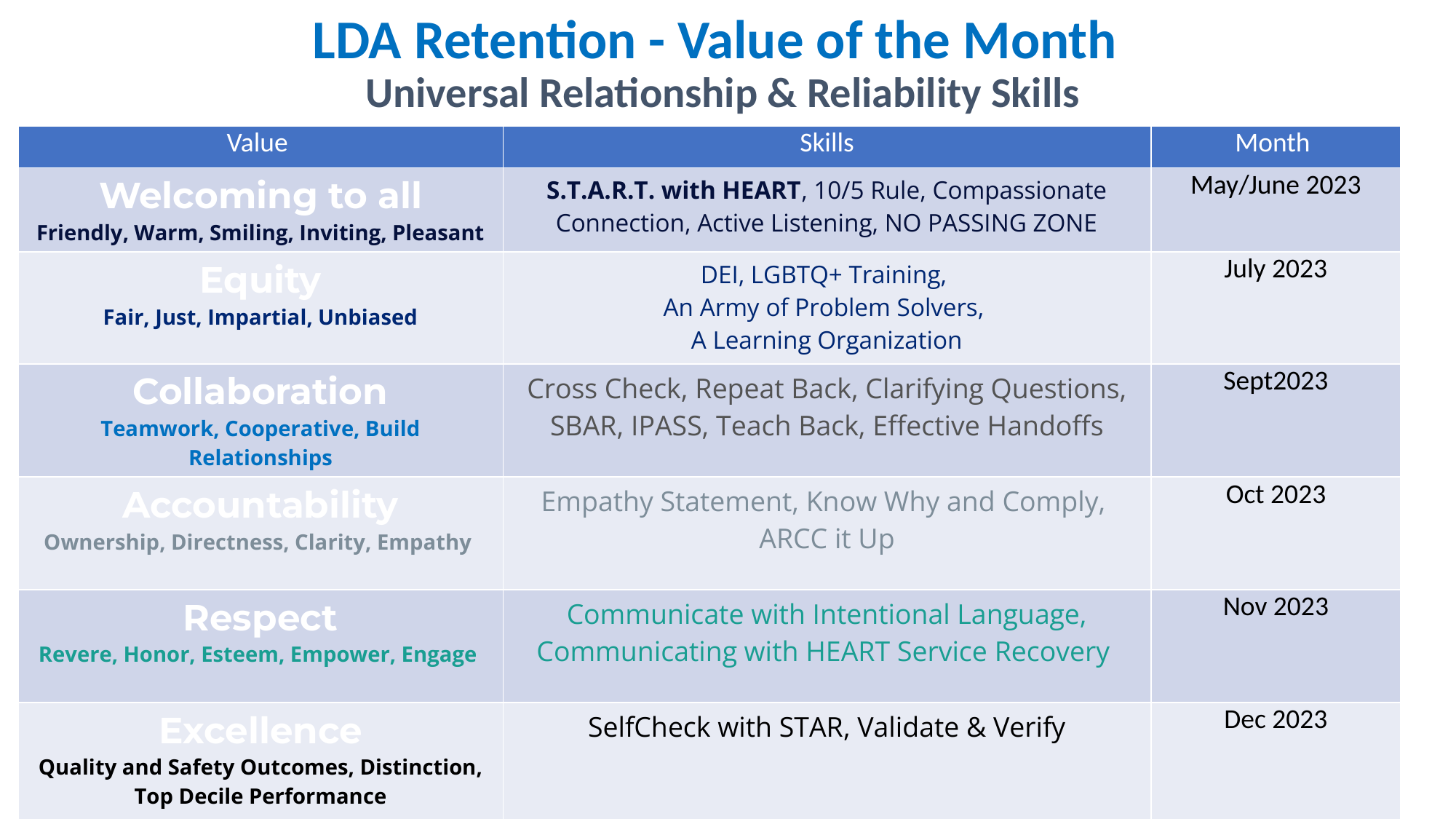

# LDA Retention - Value of the Month Universal Relationship & Reliability Skills
| Value | Skills | Month |
| --- | --- | --- |
| Welcoming to all Friendly, Warm, Smiling, Inviting, Pleasant | S.T.A.R.T. with HEART, 10/5 Rule, Compassionate Connection, Active Listening, NO PASSING ZONE | May/June 2023 |
| Equity Fair, Just, Impartial, Unbiased | DEI, LGBTQ+ Training, An Army of Problem Solvers, A Learning Organization | July 2023 |
| Collaboration Teamwork, Cooperative, Build Relationships | Cross Check, Repeat Back, Clarifying Questions, SBAR, IPASS, Teach Back, Effective Handoffs | Sept2023 |
| Accountability Ownership, Directness, Clarity, Empathy | Empathy Statement, Know Why and Comply, ARCC it Up | Oct 2023 |
| Respect Revere, Honor, Esteem, Empower, Engage | Communicate with Intentional Language, Communicating with HEART Service Recovery | Nov 2023 |
| Excellence Quality and Safety Outcomes, Distinction, Top Decile Performance | SelfCheck with STAR, Validate & Verify | Dec 2023 |